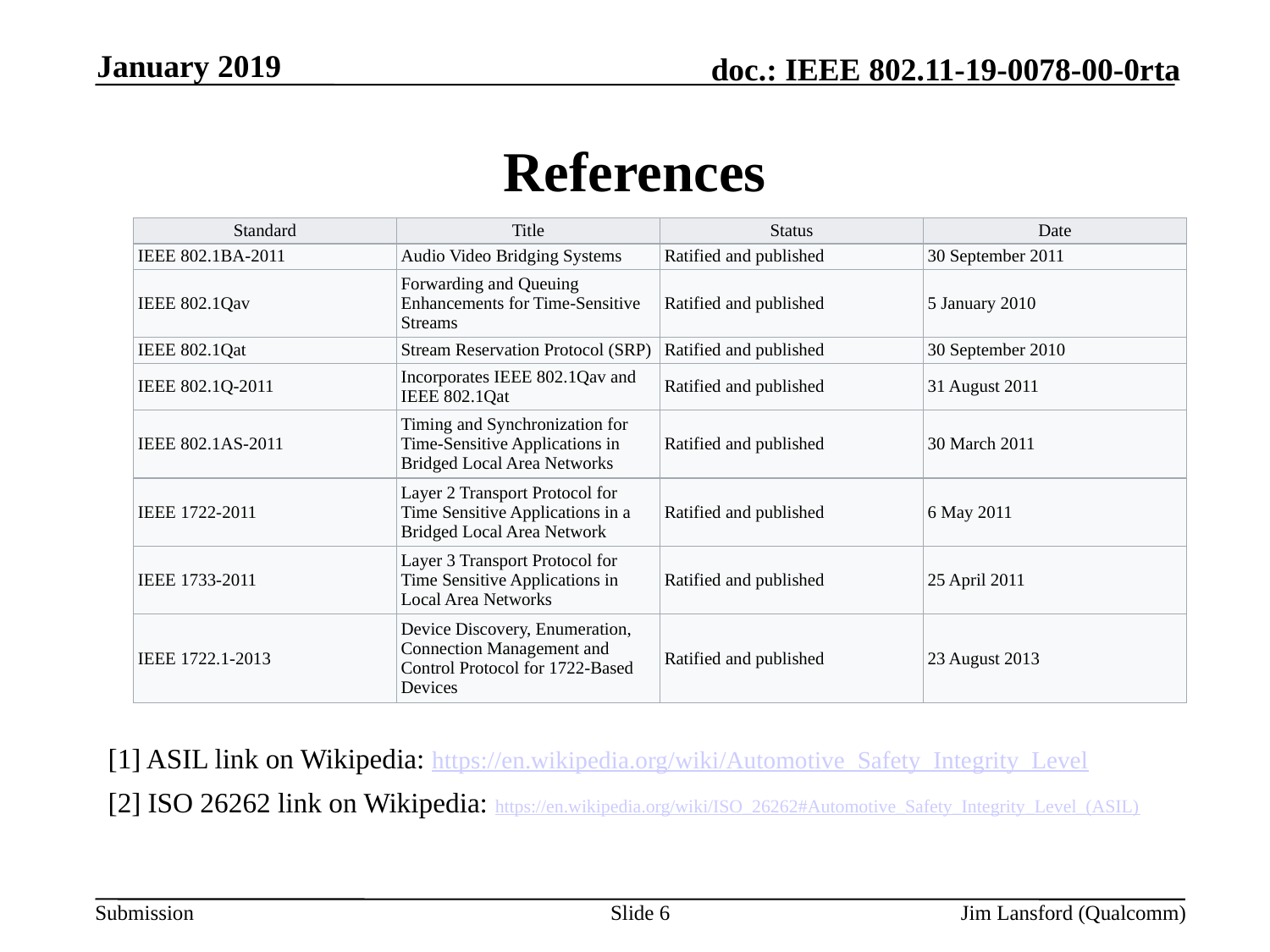

January 2019
# References
| Standard | Title | Status | Date |
| --- | --- | --- | --- |
| IEEE 802.1BA-2011 | Audio Video Bridging Systems | Ratified and published | 30 September 2011 |
| IEEE 802.1Qav | Forwarding and Queuing Enhancements for Time-Sensitive Streams | Ratified and published | 5 January 2010 |
| IEEE 802.1Qat | Stream Reservation Protocol (SRP) | Ratified and published | 30 September 2010 |
| IEEE 802.1Q-2011 | Incorporates IEEE 802.1Qav and IEEE 802.1Qat | Ratified and published | 31 August 2011 |
| IEEE 802.1AS-2011 | Timing and Synchronization for Time-Sensitive Applications in Bridged Local Area Networks | Ratified and published | 30 March 2011 |
| IEEE 1722-2011 | Layer 2 Transport Protocol for Time Sensitive Applications in a Bridged Local Area Network | Ratified and published | 6 May 2011 |
| IEEE 1733-2011 | Layer 3 Transport Protocol for Time Sensitive Applications in Local Area Networks | Ratified and published | 25 April 2011 |
| IEEE 1722.1-2013 | Device Discovery, Enumeration, Connection Management and Control Protocol for 1722-Based Devices | Ratified and published | 23 August 2013 |

[1] ASIL link on Wikipedia: https://en.wikipedia.org/wiki/Automotive_Safety_Integrity_Level
[2] ISO 26262 link on Wikipedia: https://en.wikipedia.org/wiki/ISO_26262#Automotive_Safety_Integrity_Level_(ASIL)

Slide 6
Jim Lansford (Qualcomm)